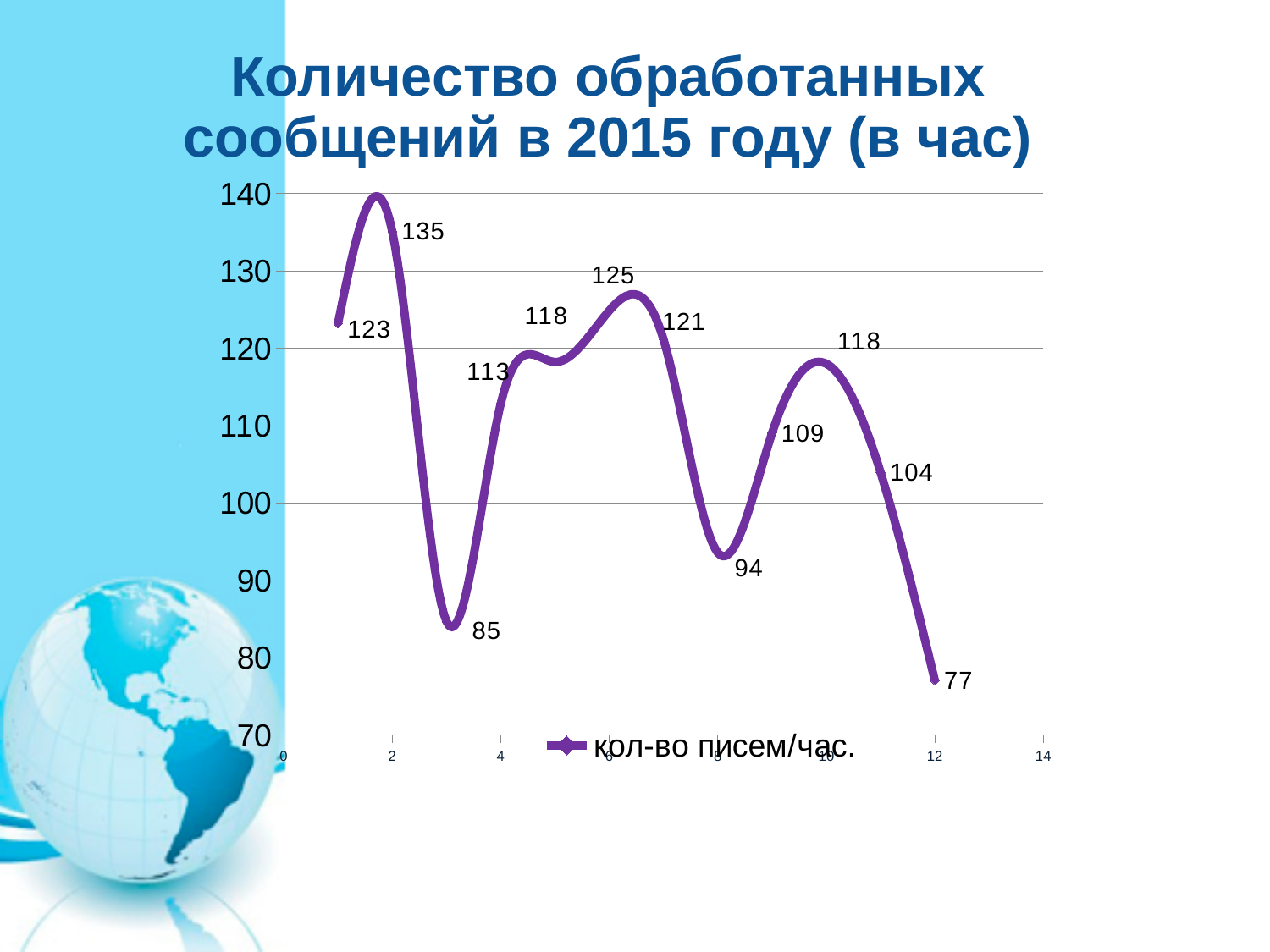

Количество обработанных сообщений в 2015 году (в час)

### Chart

| Category | кол-во писем/час. |
|---|---|